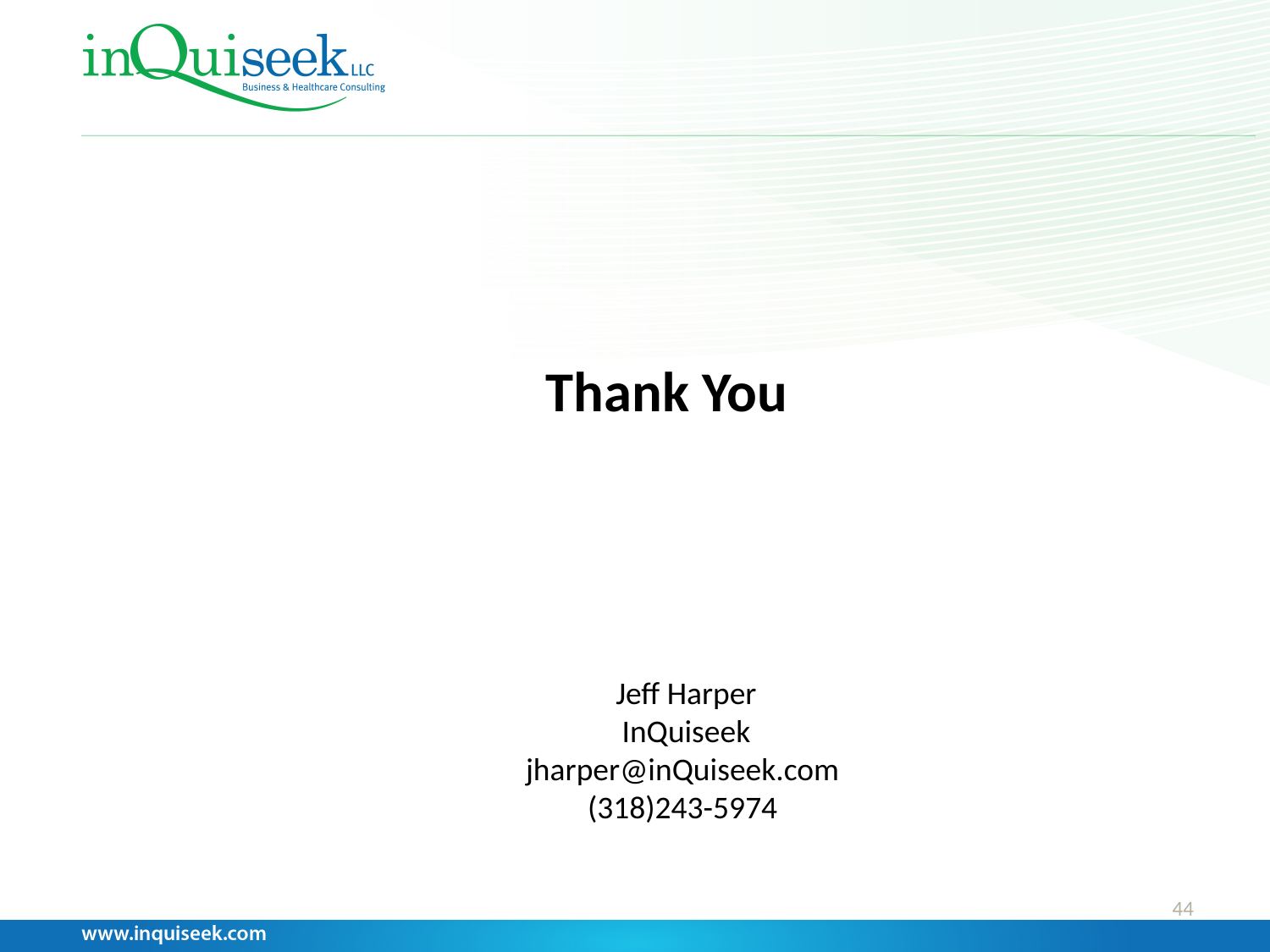

Thank You

 Jeff Harper
 InQuiseek
jharper@inQuiseek.com
(318)243-5974
44